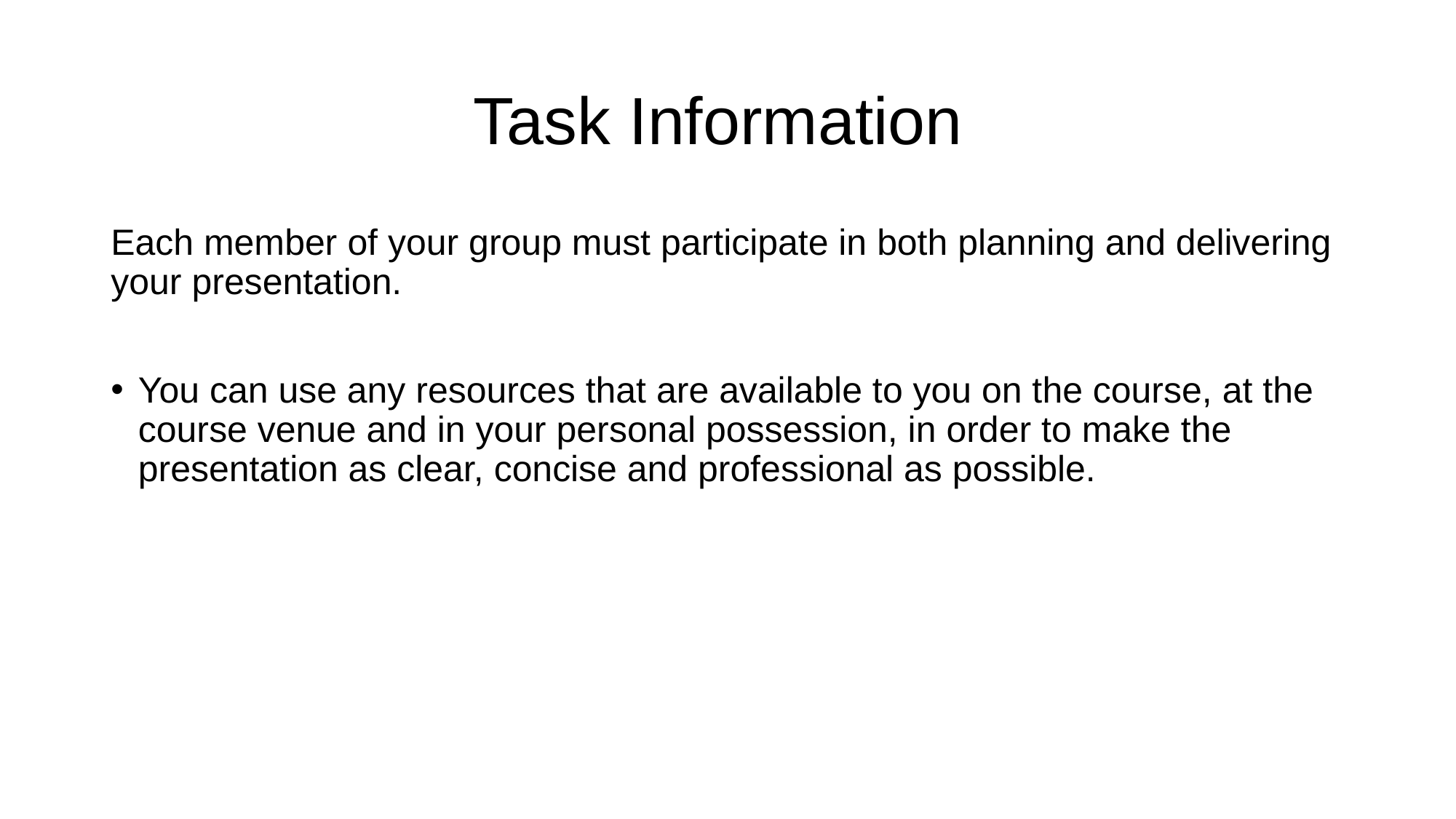

# Task Information
Each member of your group must participate in both planning and delivering your presentation.

You can use any resources that are available to you on the course, at the course venue and in your personal possession, in order to make the presentation as clear, concise and professional as possible.